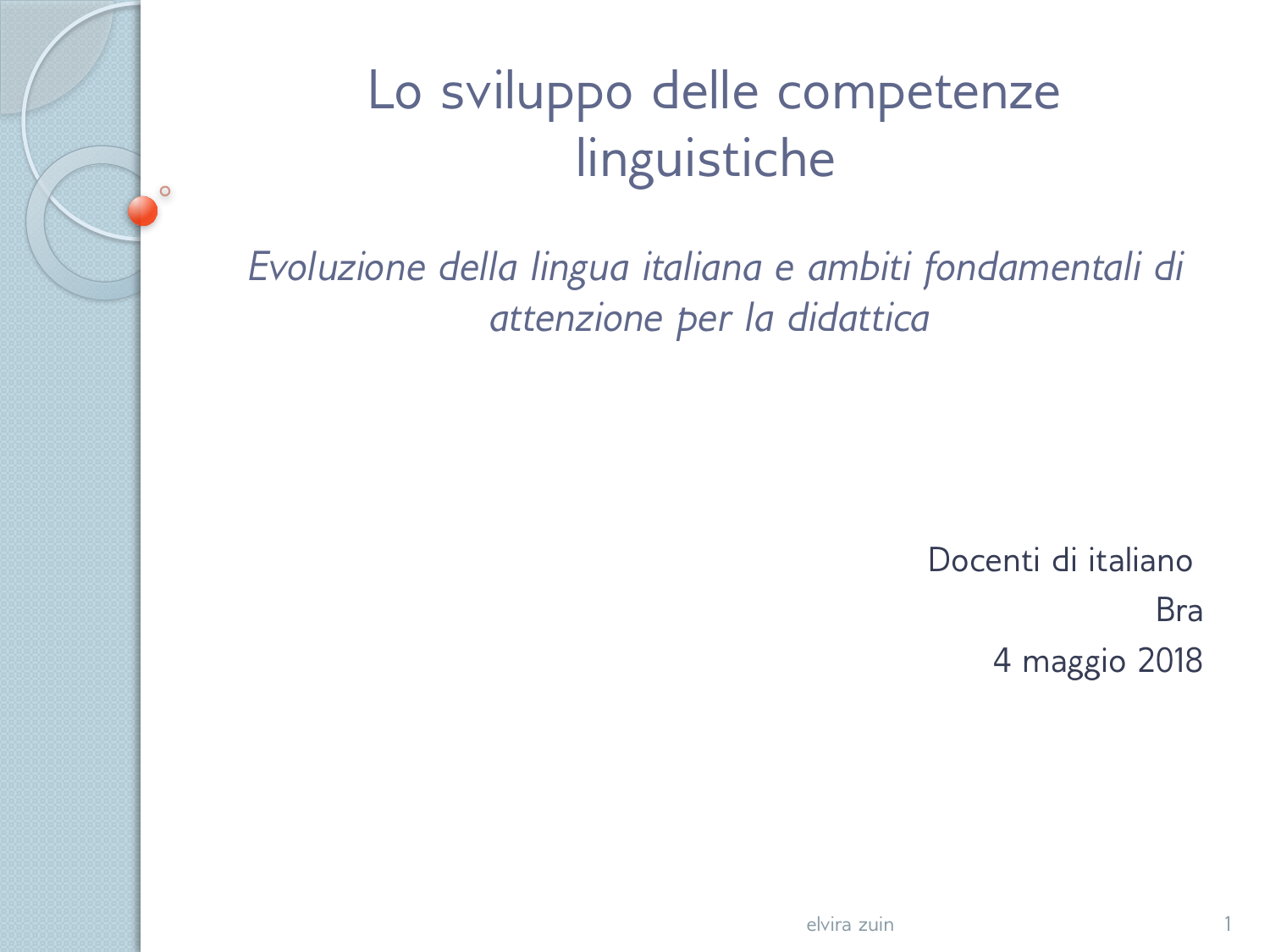

# Lo sviluppo delle competenze linguistiche Evoluzione della lingua italiana e ambiti fondamentali di attenzione per la didattica
Docenti di italiano
Bra
4 maggio 2018
elvira zuin
1